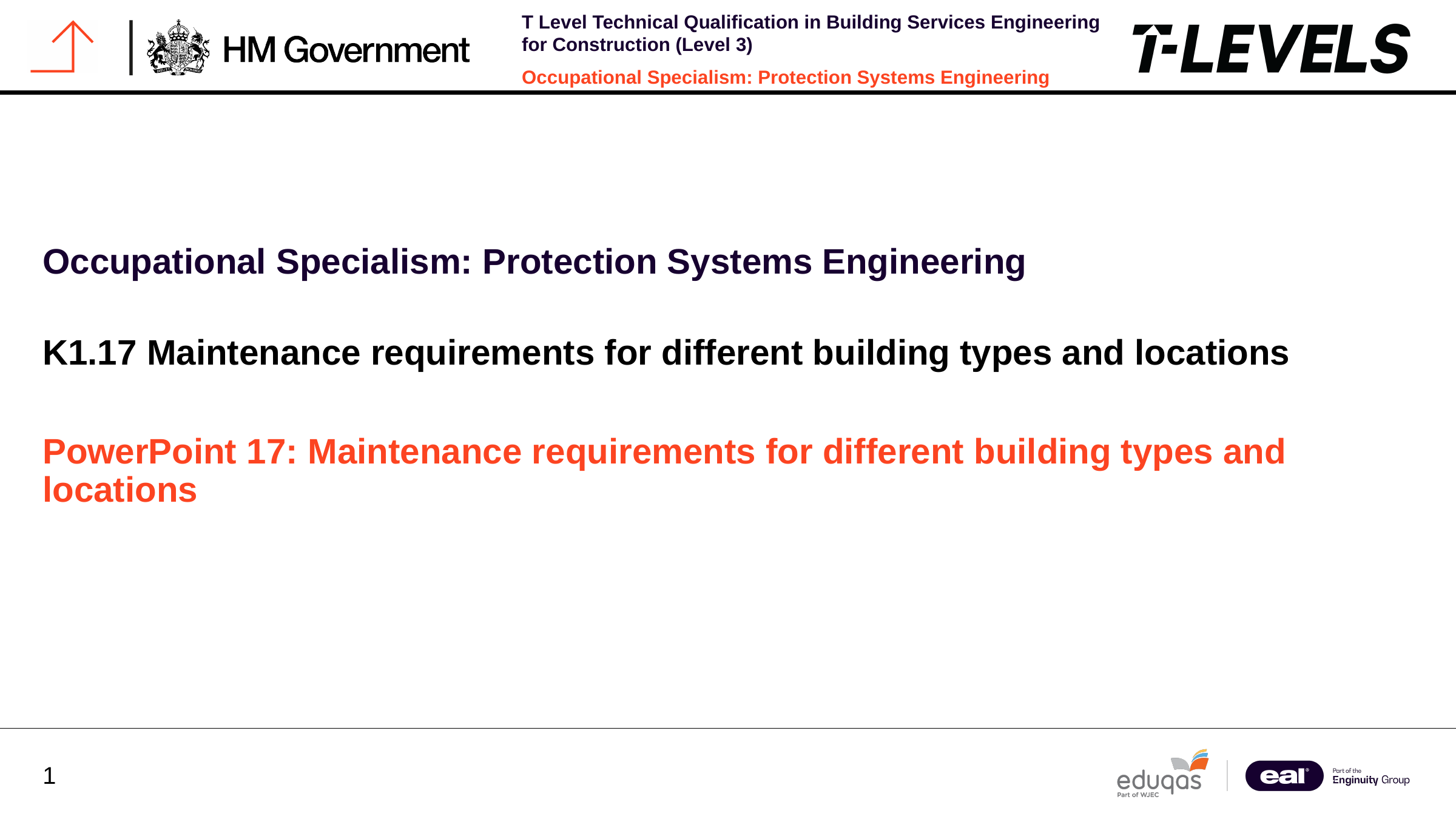

Occupational Specialism: Protection Systems Engineering

K1.17 Maintenance requirements for different building types and locations

PowerPoint 17: Maintenance requirements for different building types and locations